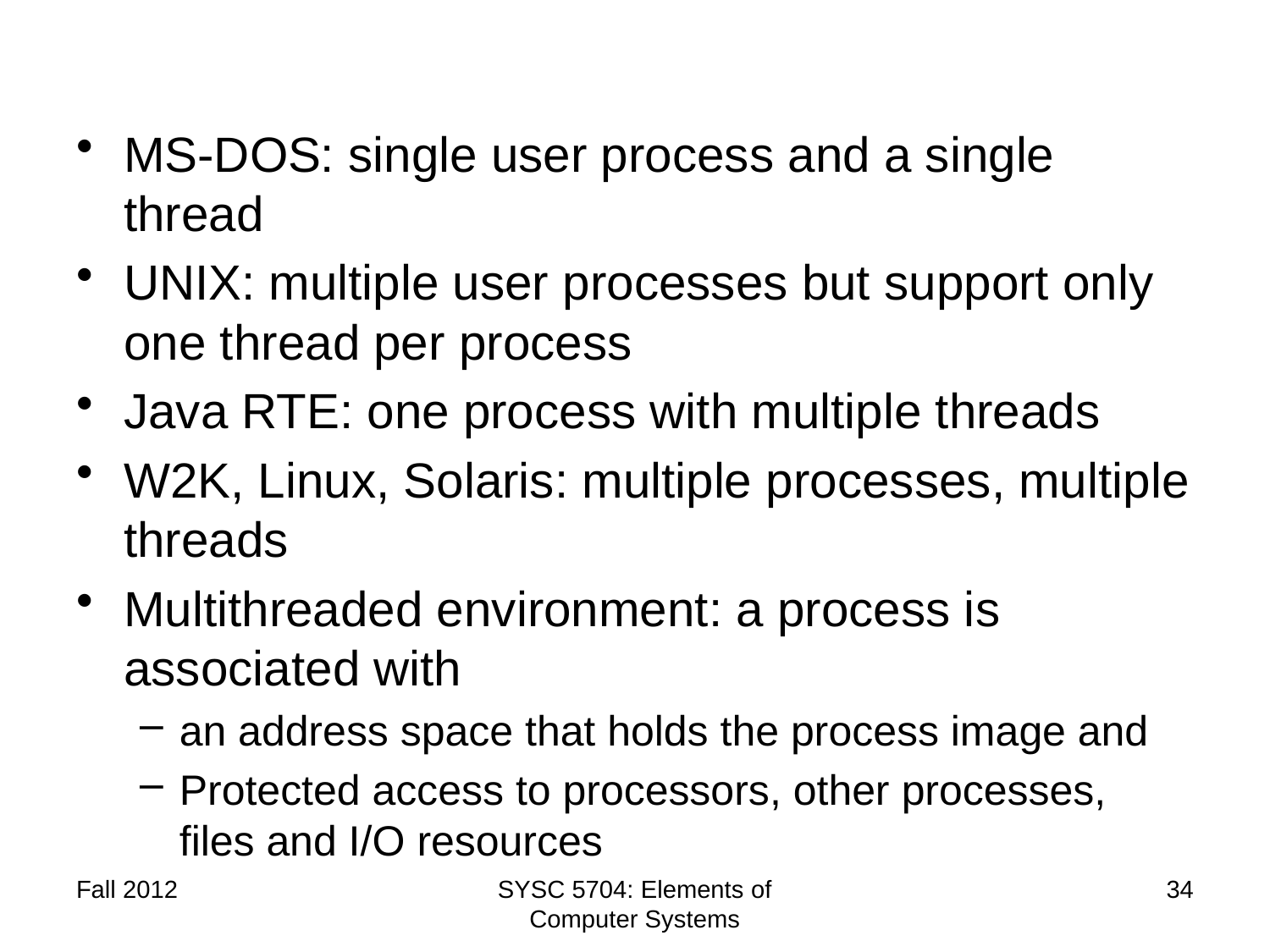

#
MS-DOS: single user process and a single thread
UNIX: multiple user processes but support only one thread per process
Java RTE: one process with multiple threads
W2K, Linux, Solaris: multiple processes, multiple threads
Multithreaded environment: a process is associated with
an address space that holds the process image and
Protected access to processors, other processes, files and I/O resources
Fall 2012
SYSC 5704: Elements of Computer Systems
34